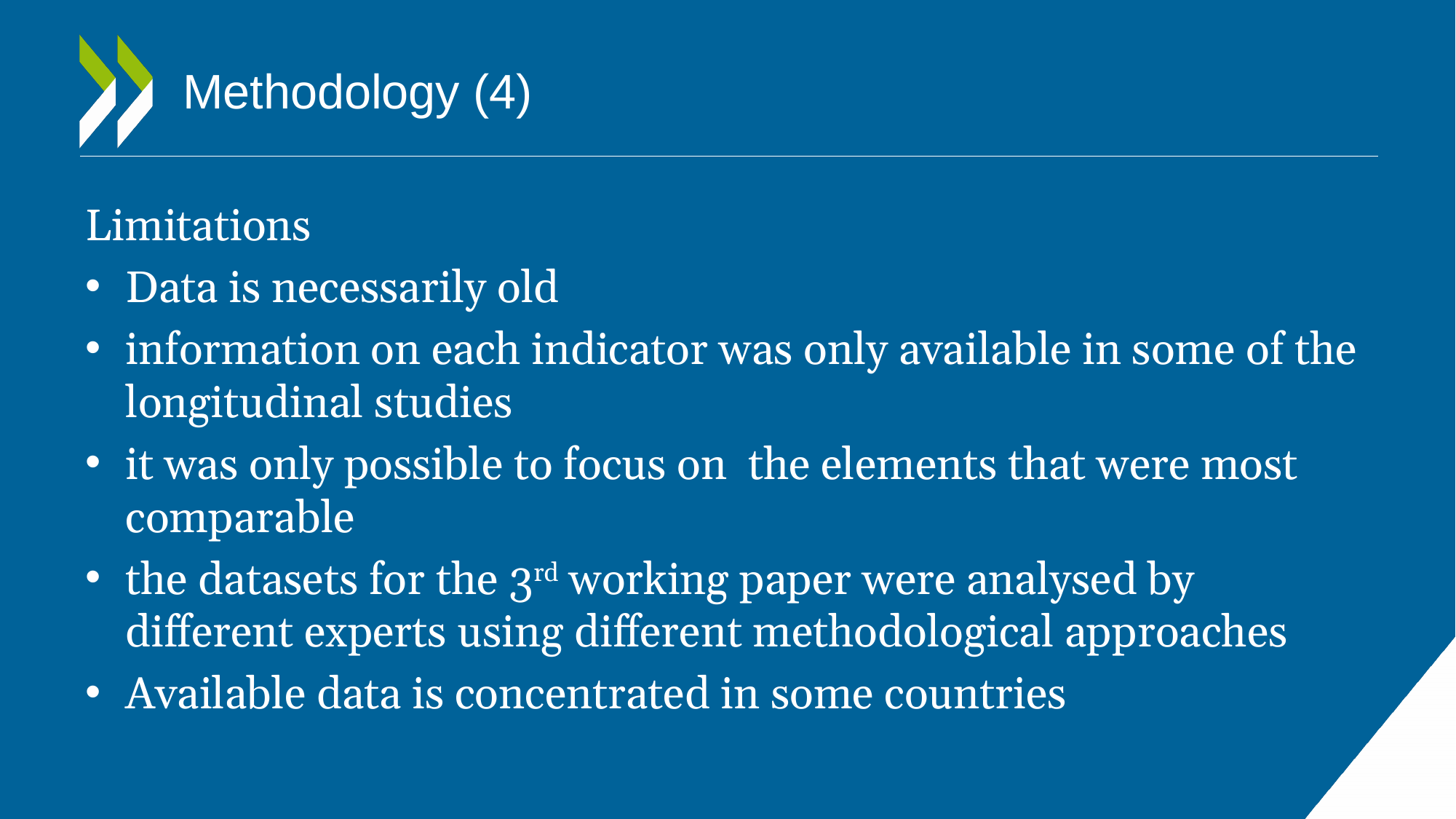

# Methodology (4)
Limitations
Data is necessarily old
information on each indicator was only available in some of the longitudinal studies
it was only possible to focus on  the elements that were most comparable
the datasets for the 3rd working paper were analysed by different experts using different methodological approaches
Available data is concentrated in some countries